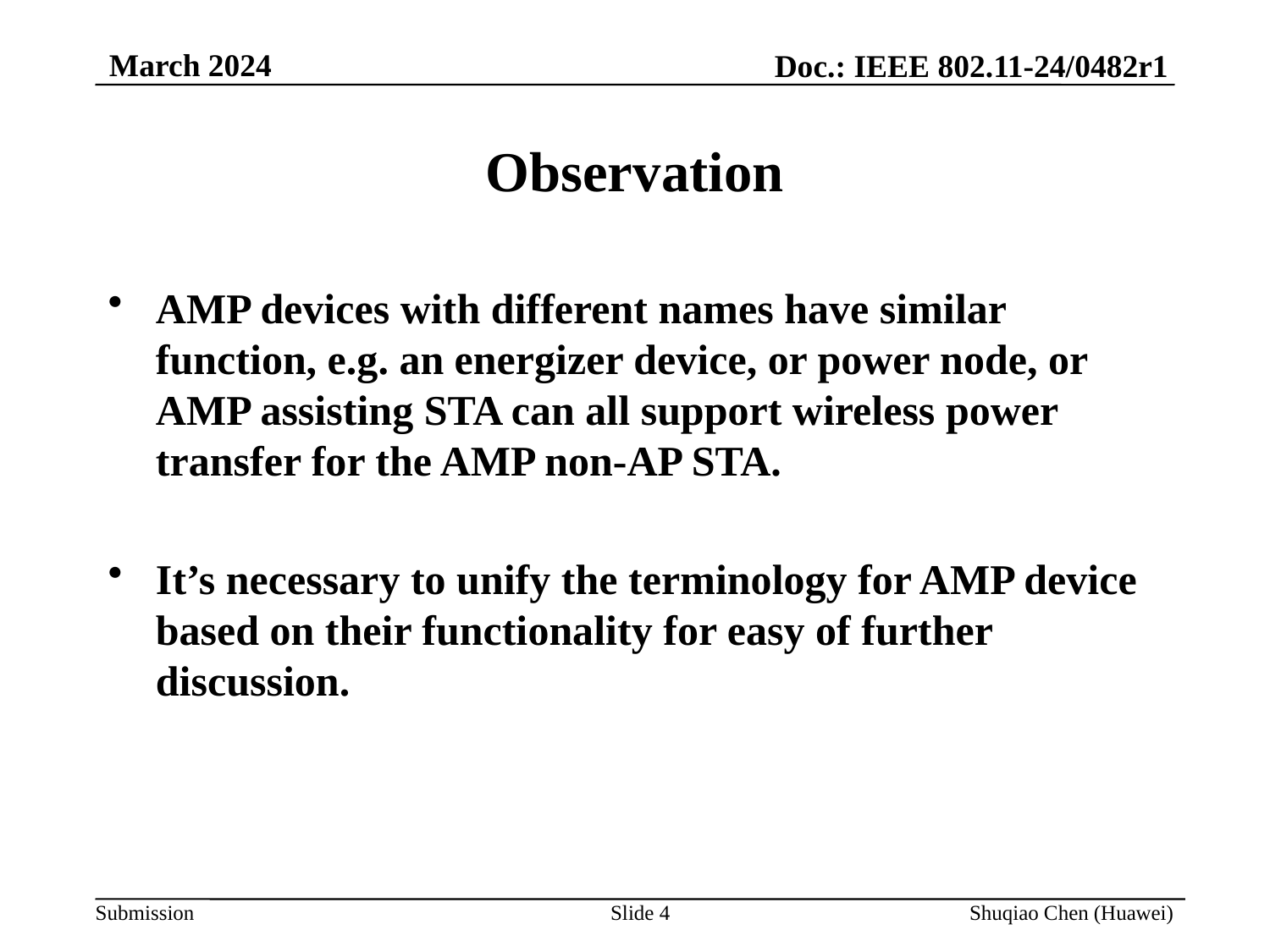

# Observation
AMP devices with different names have similar function, e.g. an energizer device, or power node, or AMP assisting STA can all support wireless power transfer for the AMP non-AP STA.

It’s necessary to unify the terminology for AMP device based on their functionality for easy of further discussion.
Slide 4